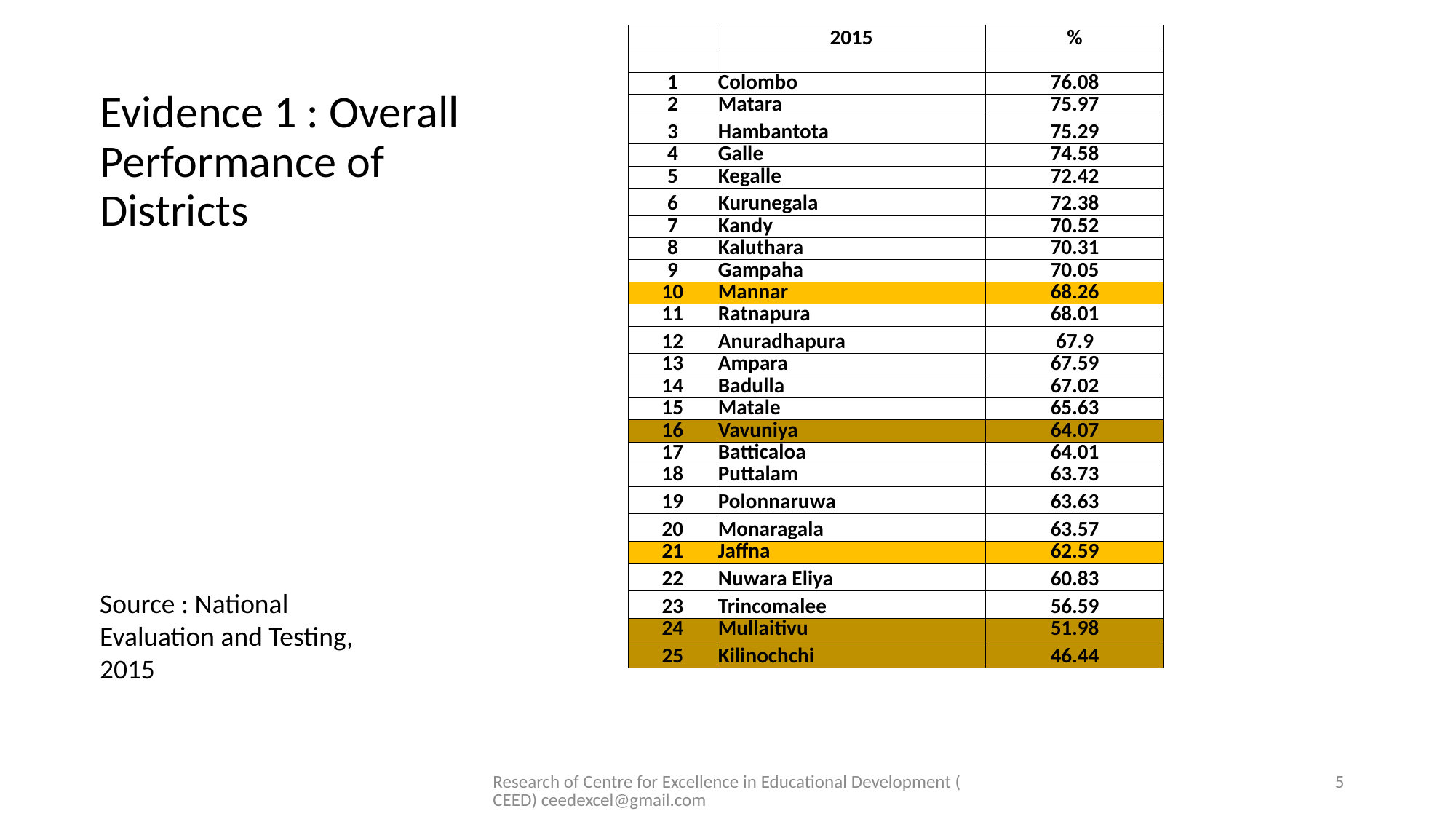

|  | 2015 | % |
| --- | --- | --- |
|  |  |  |
| 1 | Colombo | 76.08 |
| 2 | Matara | 75.97 |
| 3 | Hambantota | 75.29 |
| 4 | Galle | 74.58 |
| 5 | Kegalle | 72.42 |
| 6 | Kurunegala | 72.38 |
| 7 | Kandy | 70.52 |
| 8 | Kaluthara | 70.31 |
| 9 | Gampaha | 70.05 |
| 10 | Mannar | 68.26 |
| 11 | Ratnapura | 68.01 |
| 12 | Anuradhapura | 67.9 |
| 13 | Ampara | 67.59 |
| 14 | Badulla | 67.02 |
| 15 | Matale | 65.63 |
| 16 | Vavuniya | 64.07 |
| 17 | Batticaloa | 64.01 |
| 18 | Puttalam | 63.73 |
| 19 | Polonnaruwa | 63.63 |
| 20 | Monaragala | 63.57 |
| 21 | Jaffna | 62.59 |
| 22 | Nuwara Eliya | 60.83 |
| 23 | Trincomalee | 56.59 |
| 24 | Mullaitivu | 51.98 |
| 25 | Kilinochchi | 46.44 |
# Evidence 1 : Overall Performance of Districts
Source : National Evaluation and Testing, 2015
Research of Centre for Excellence in Educational Development (CEED) ceedexcel@gmail.com
5